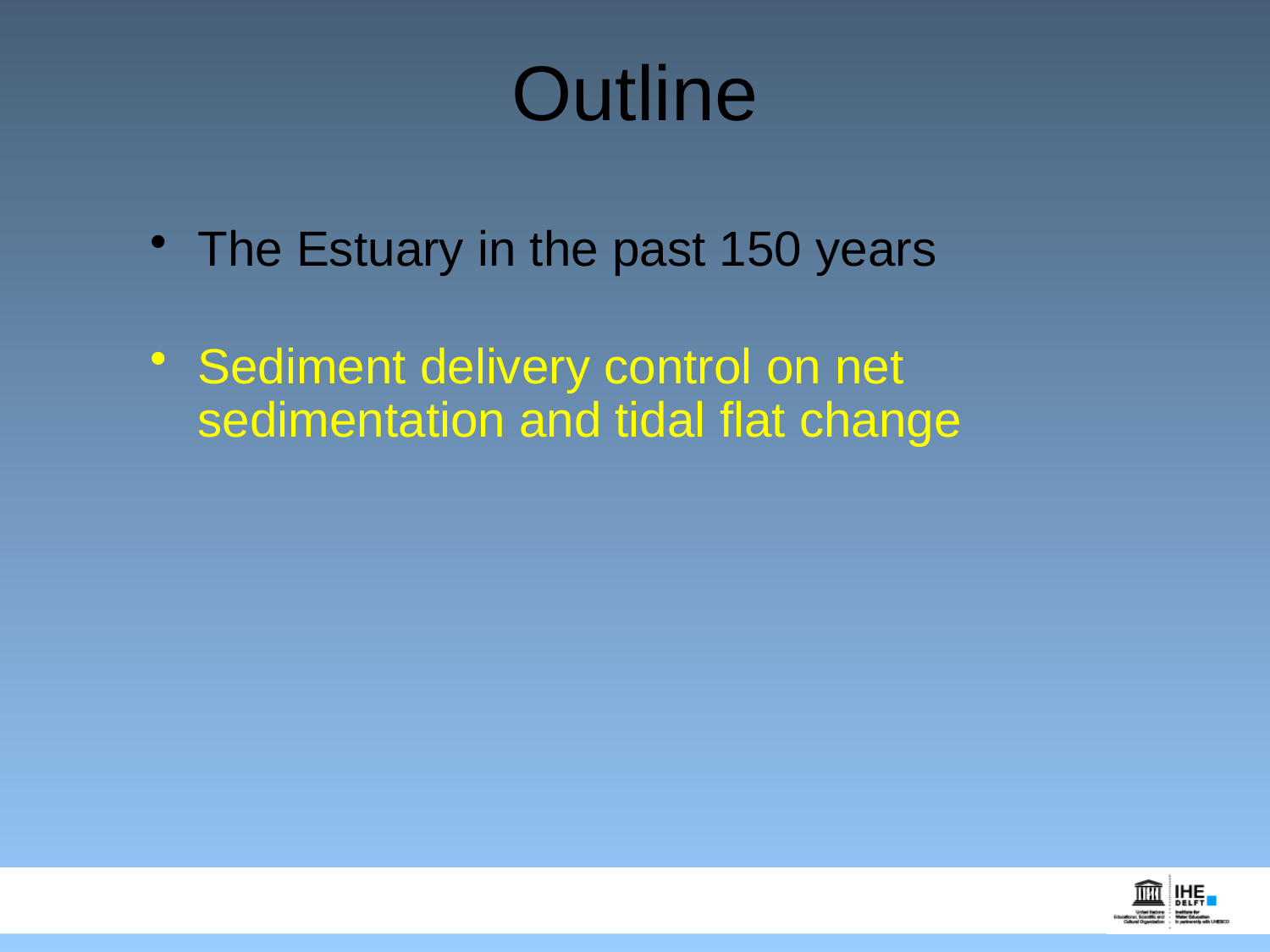

Outline

The Estuary in the past 150 years

Sediment delivery control on net sedimentation and tidal flat change